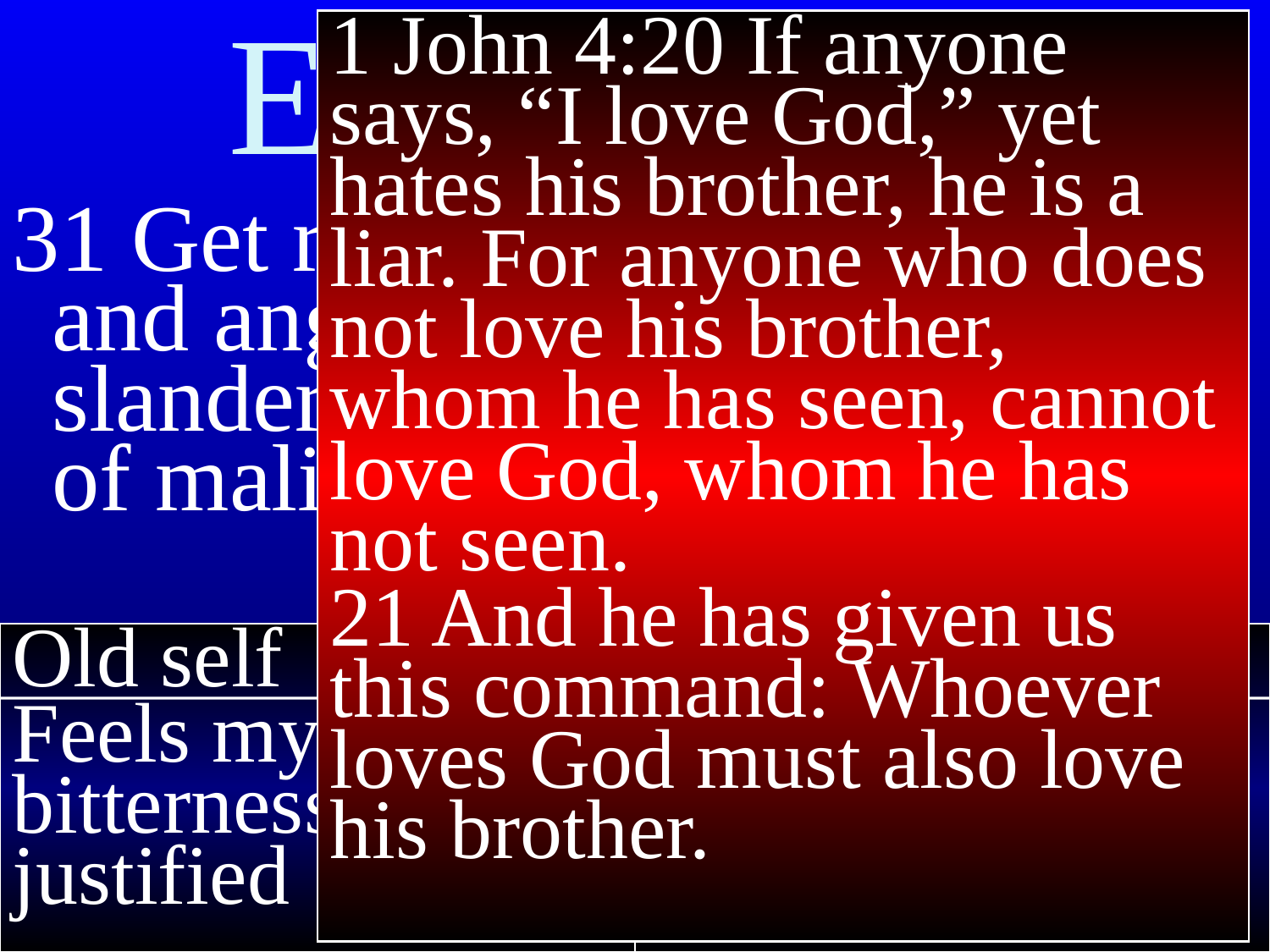

# Ephesians 4
1 John 4:20 If anyone says, “I love God,” yet hates his brother, he is a liar. For anyone who does not love his brother, whom he has seen, cannot love God, whom he has not seen.
21 And he has given us this command: Whoever loves God must also love his brother.
31 Get rid of all bitterness, rage and anger, verbal brawling and slander, along with every form of malice.
Old self
Feels my bitterness is justified
New self
Never tries to justify bitterness